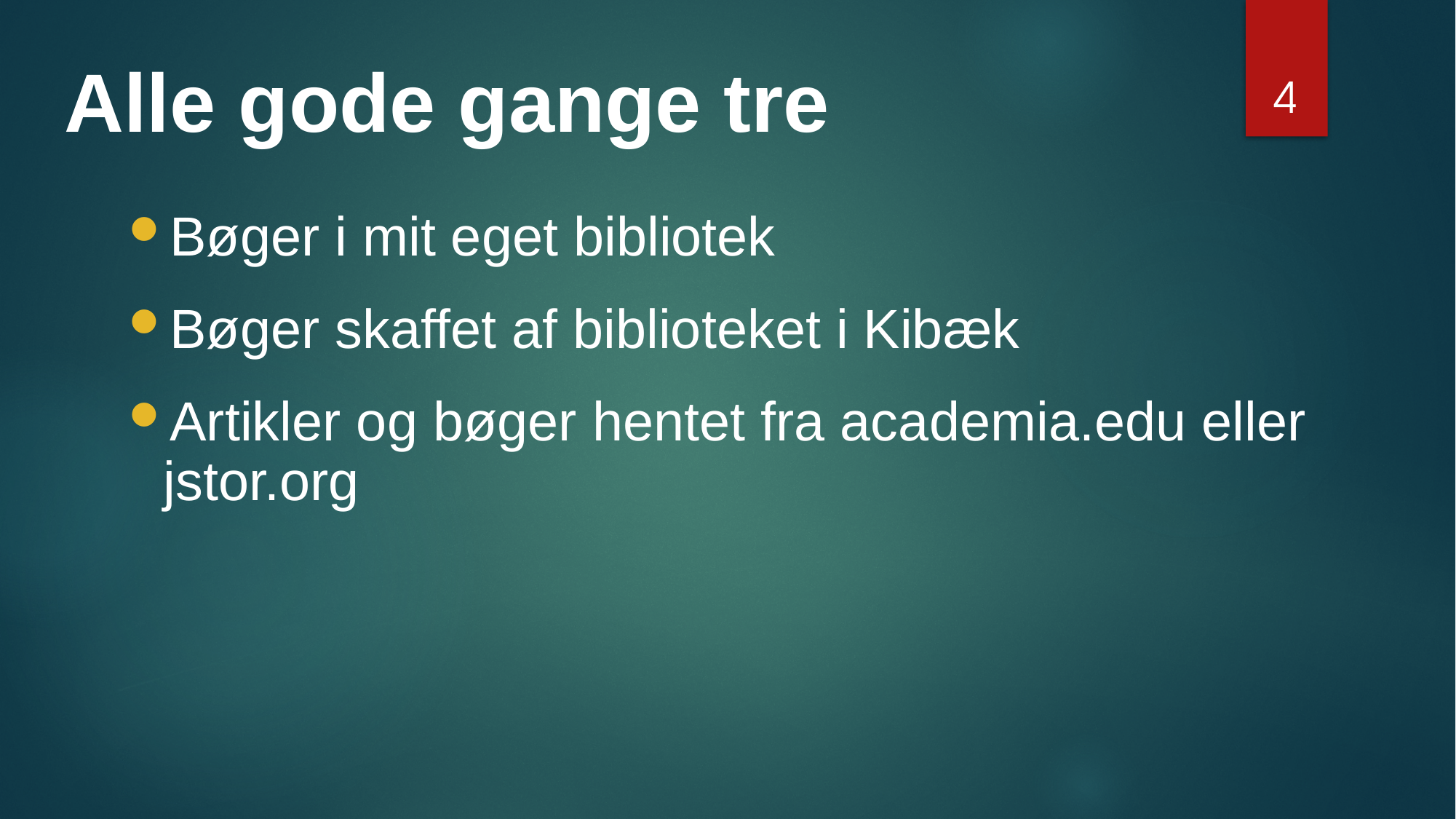

# Alle gode gange tre
4
Bøger i mit eget bibliotek
Bøger skaffet af biblioteket i Kibæk
Artikler og bøger hentet fra academia.edu eller jstor.org